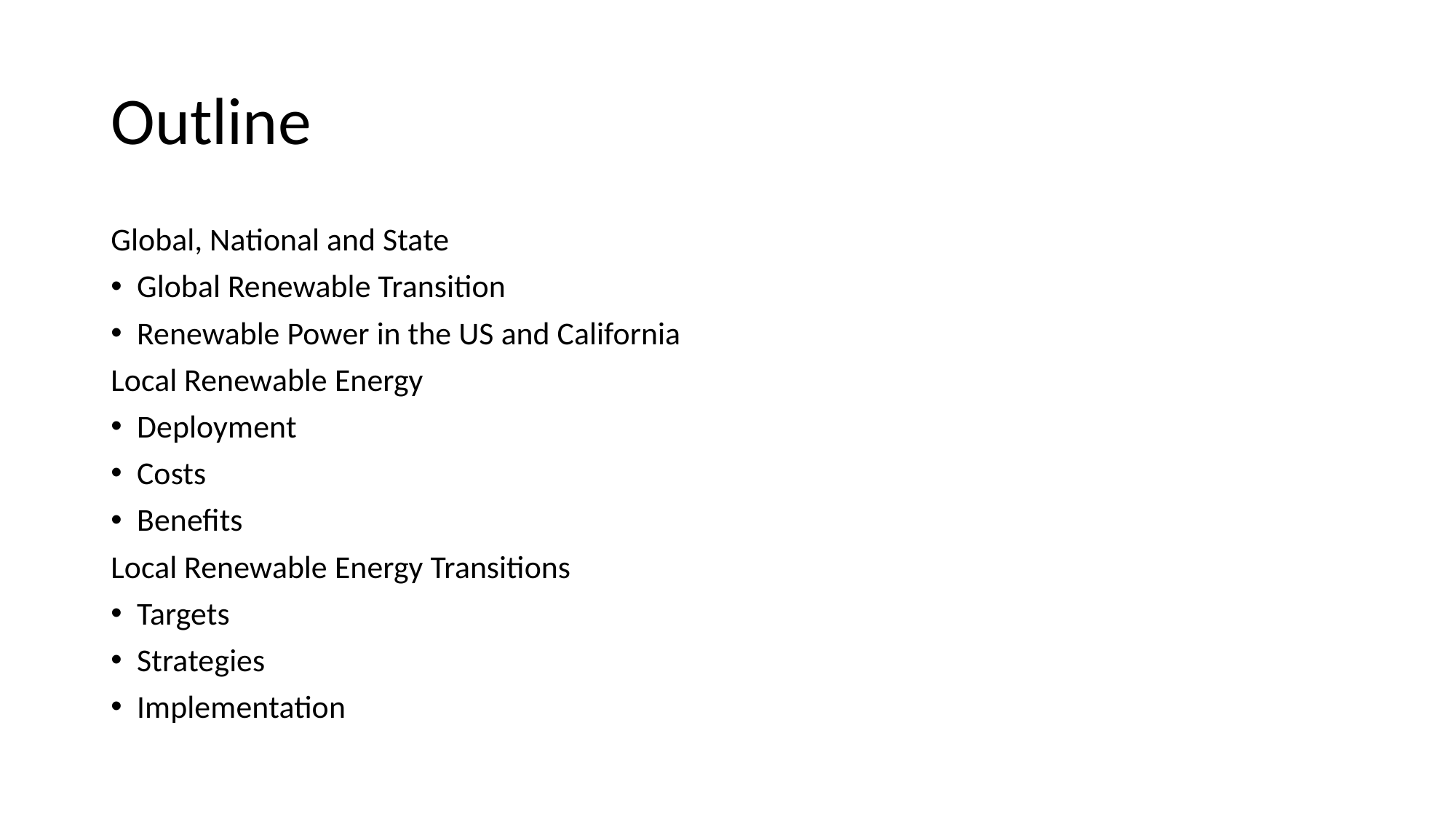

# Outline
Global, National and State
Global Renewable Transition
Renewable Power in the US and California
Local Renewable Energy
Deployment
Costs
Benefits
Local Renewable Energy Transitions
Targets
Strategies
Implementation